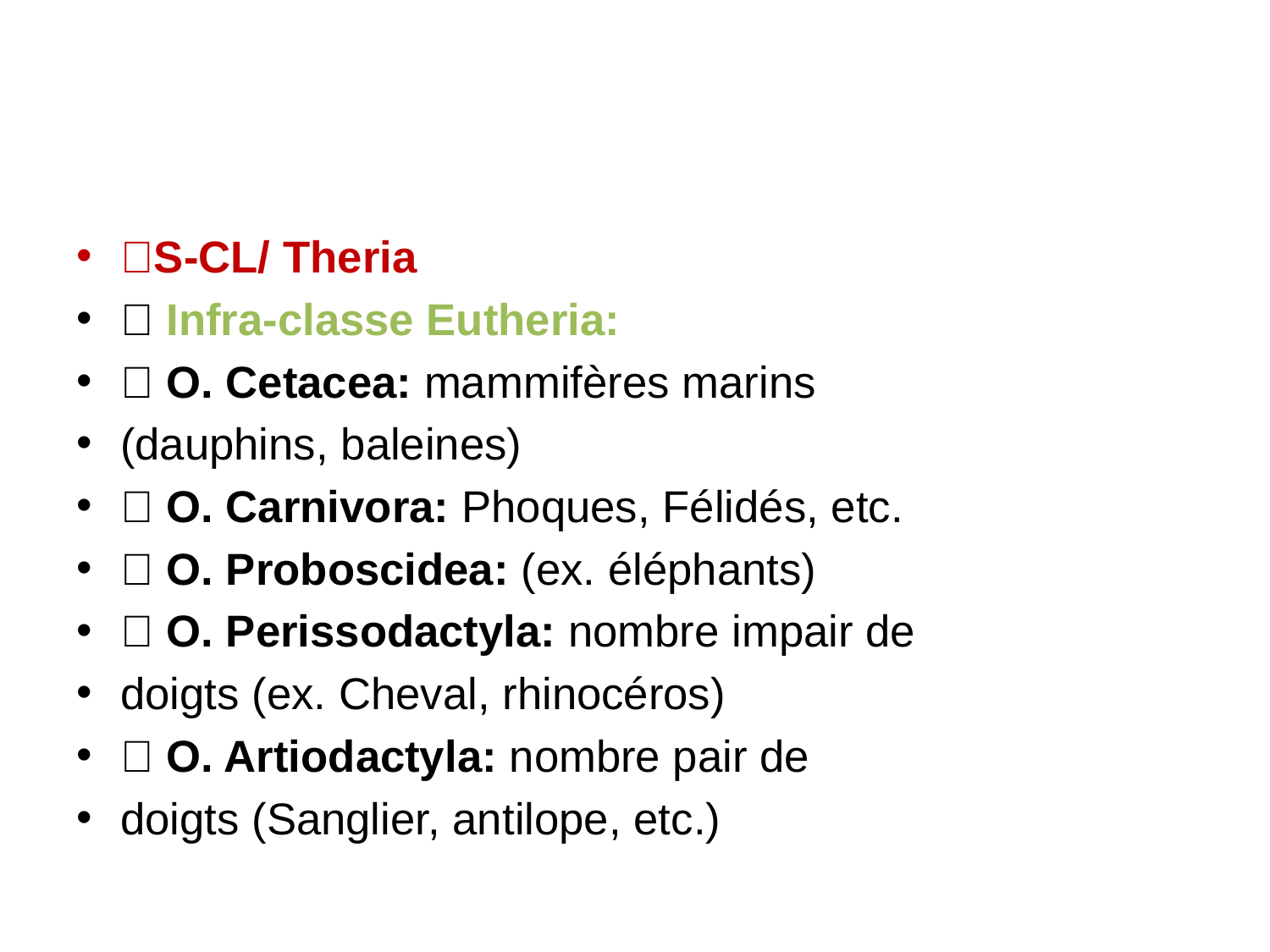

􀂾S-CL/ Theria
􀂉 Infra-classe Eutheria:
􀂙 O. Cetacea: mammifères marins
(dauphins, baleines)
􀂙 O. Carnivora: Phoques, Félidés, etc.
􀂙 O. Proboscidea: (ex. éléphants)
􀂙 O. Perissodactyla: nombre impair de
doigts (ex. Cheval, rhinocéros)
􀂙 O. Artiodactyla: nombre pair de
doigts (Sanglier, antilope, etc.)